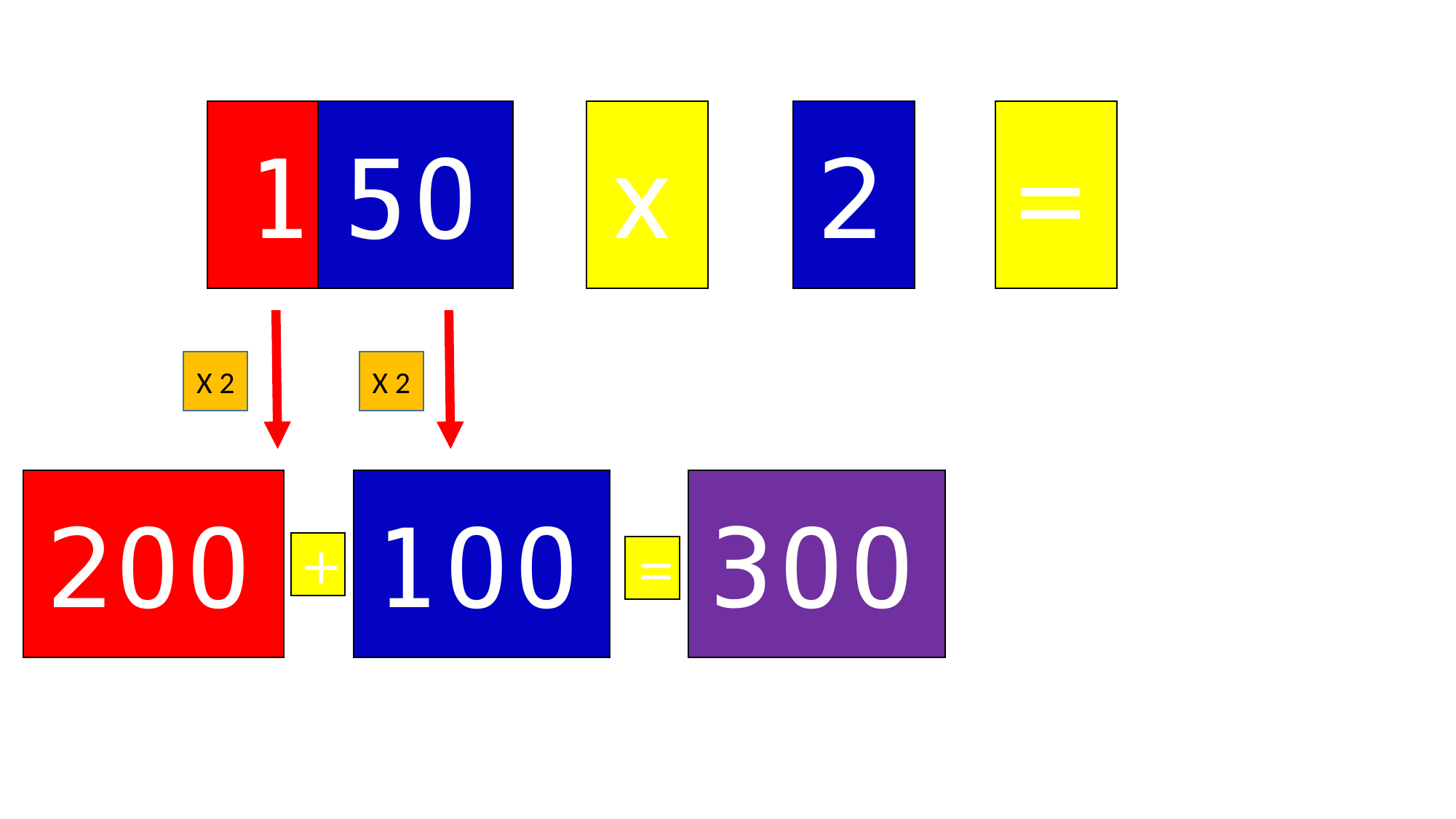

50
100
x
2
=
X 2
X 2
300
200
100
+
=